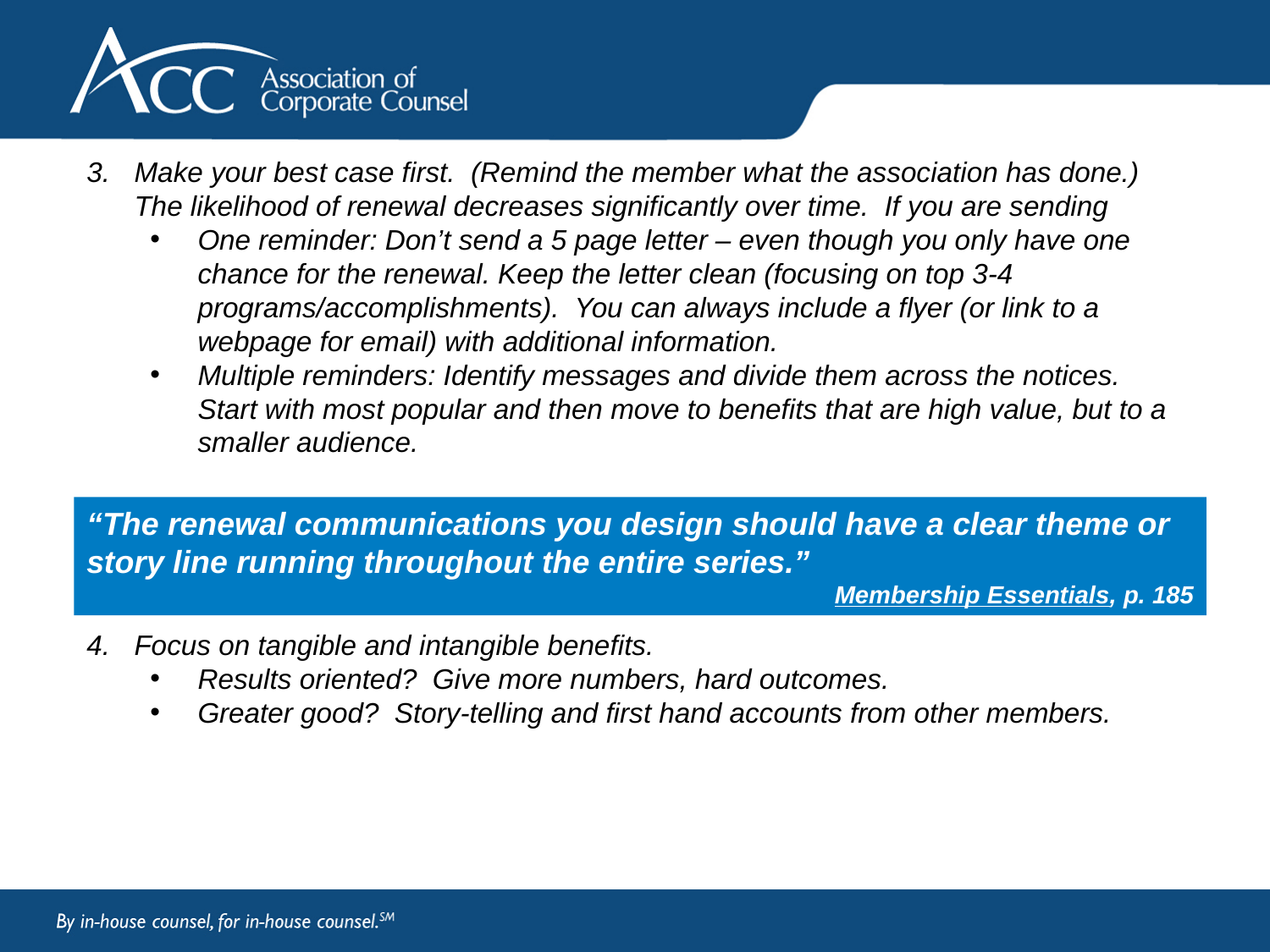

Make your best case first.  (Remind the member what the association has done.)  The likelihood of renewal decreases significantly over time.  If you are sending
One reminder: Don’t send a 5 page letter – even though you only have one chance for the renewal. Keep the letter clean (focusing on top 3-4 programs/accomplishments).  You can always include a flyer (or link to a webpage for email) with additional information.
Multiple reminders: Identify messages and divide them across the notices.  Start with most popular and then move to benefits that are high value, but to a smaller audience.

Focus on tangible and intangible benefits.
Results oriented?  Give more numbers, hard outcomes.
Greater good?  Story-telling and first hand accounts from other members.

“The renewal communications you design should have a clear theme or story line running throughout the entire series.”
Membership Essentials, p. 185